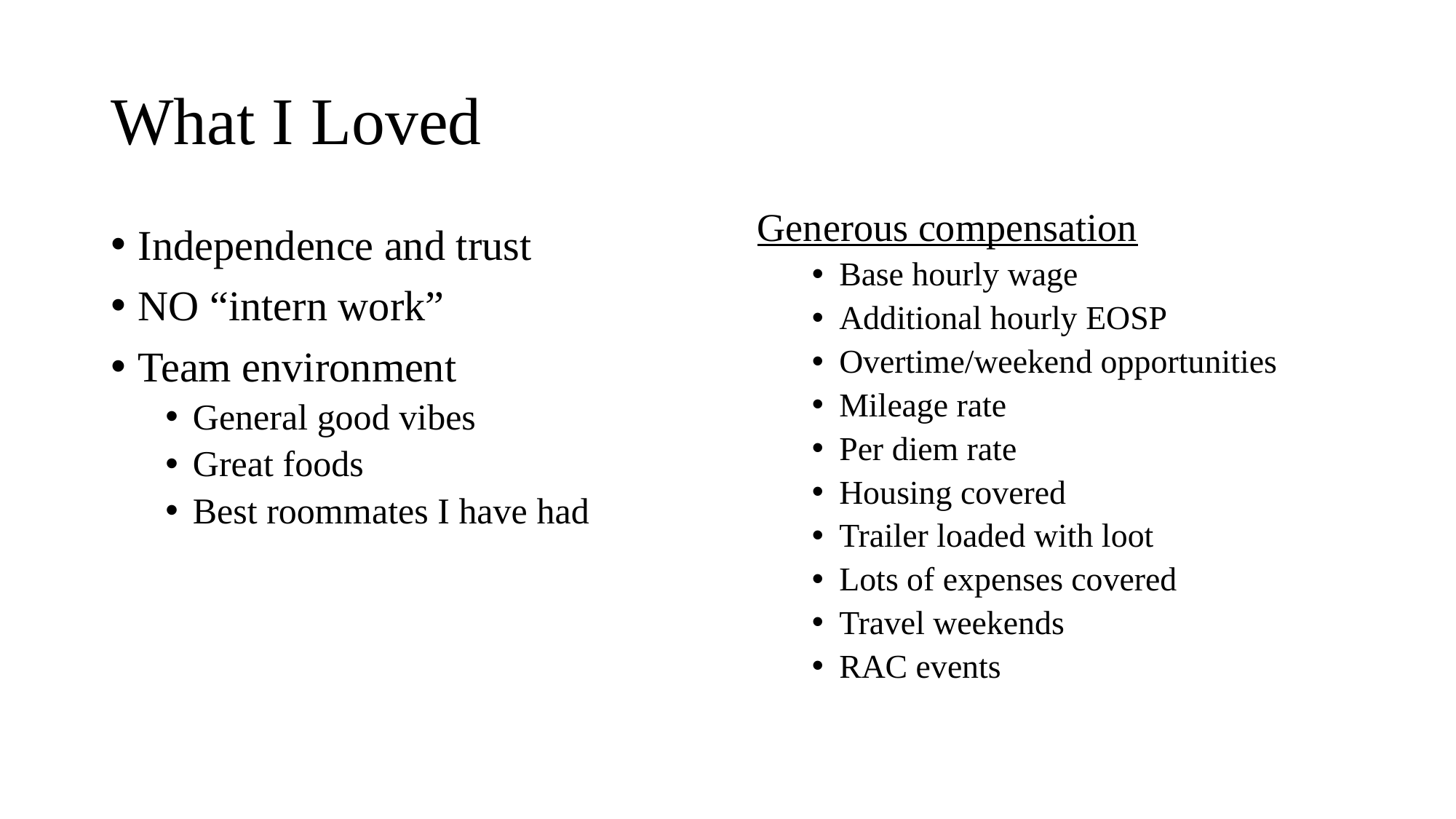

# What I Loved
Generous compensation
Base hourly wage
Additional hourly EOSP
Overtime/weekend opportunities
Mileage rate
Per diem rate
Housing covered
Trailer loaded with loot
Lots of expenses covered
Travel weekends
RAC events
Independence and trust
NO “intern work”
Team environment
General good vibes
Great foods
Best roommates I have had